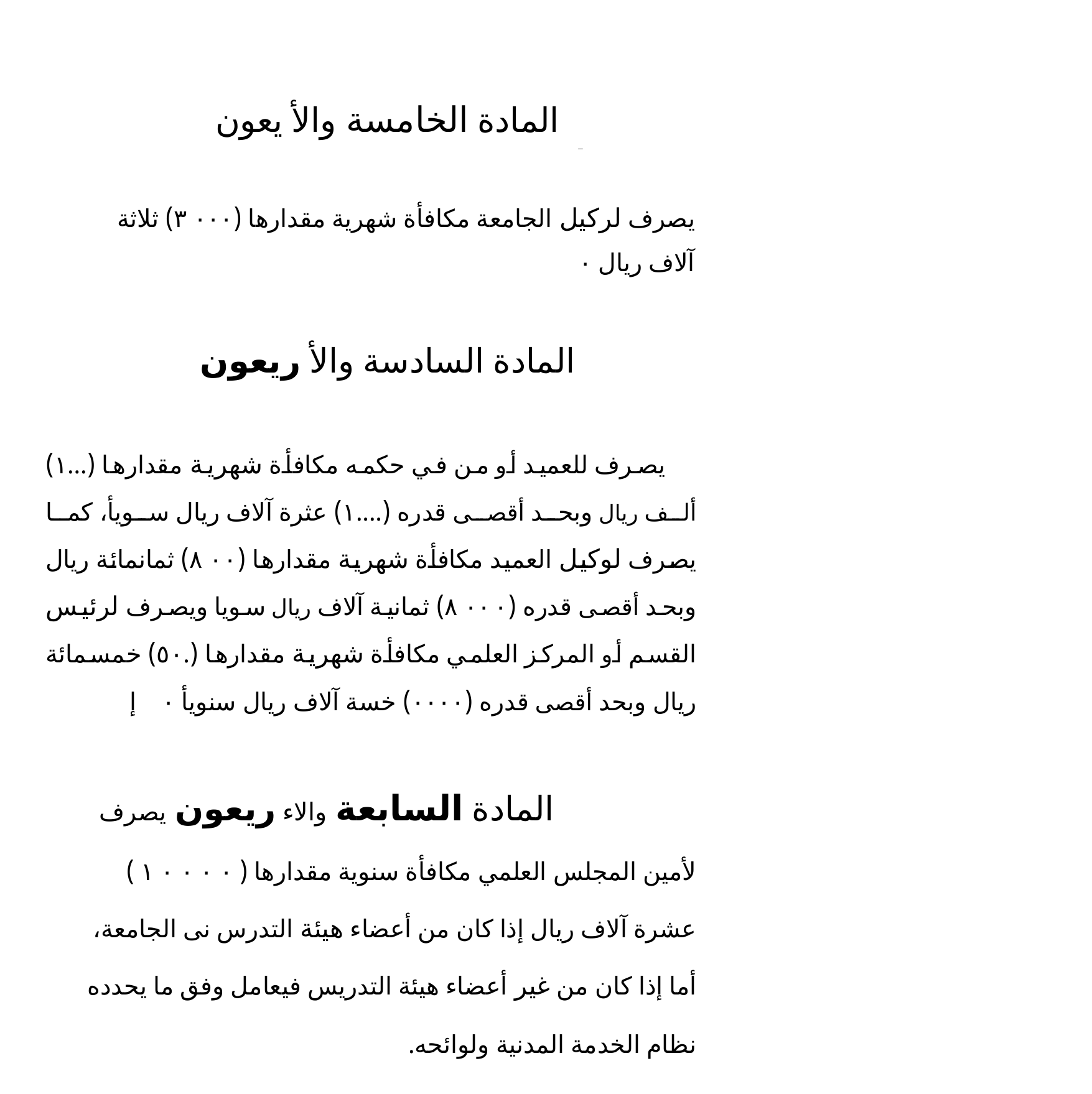

المادة الخامسة والأ يعون
—
يصرف لركيل الجامعة مكافأة شهرية مقدارها (٠٠٠ ٣) ثلاثة آلاف ريال ٠
المادة السادسة والأ ريعون
يصرف للعميد أو من في حكمه مكافأة شهرية مقدارها (...١) ألف ريال وبحد أقصى قدره (....١) عثرة آلاف ريال سويأ، كما يصرف لوكيل العميد مكافأة شهرية مقدارها (٠٠ ٨) ثمانمائة ريال وبحد أقصى قدره (٠٠٠ ٨) ثمانية آلاف ريال سويا ويصرف لرئيس القسم أو المركز العلمي مكافأة شهرية مقدارها (.٥٠) خمسمائة ريال وبحد أقصى قدره (٠٠٠٠) خسة آلاف ريال سنويأ ٠    إ
المادة السابعة والاء ريعون يصرف لأمين المجلس العلمي مكافأة سنوية مقدارها ( ٠ ٠ ٠ ٠ ١ ) عشرة آلاف ريال إذا كان من أعضاء هيئة التدرس نى الجامعة، أما إذا كان من غير أعضاء هيئة التدريس فيعامل وفق ما يحدده نظام الخدمة المدنية ولوائحه.